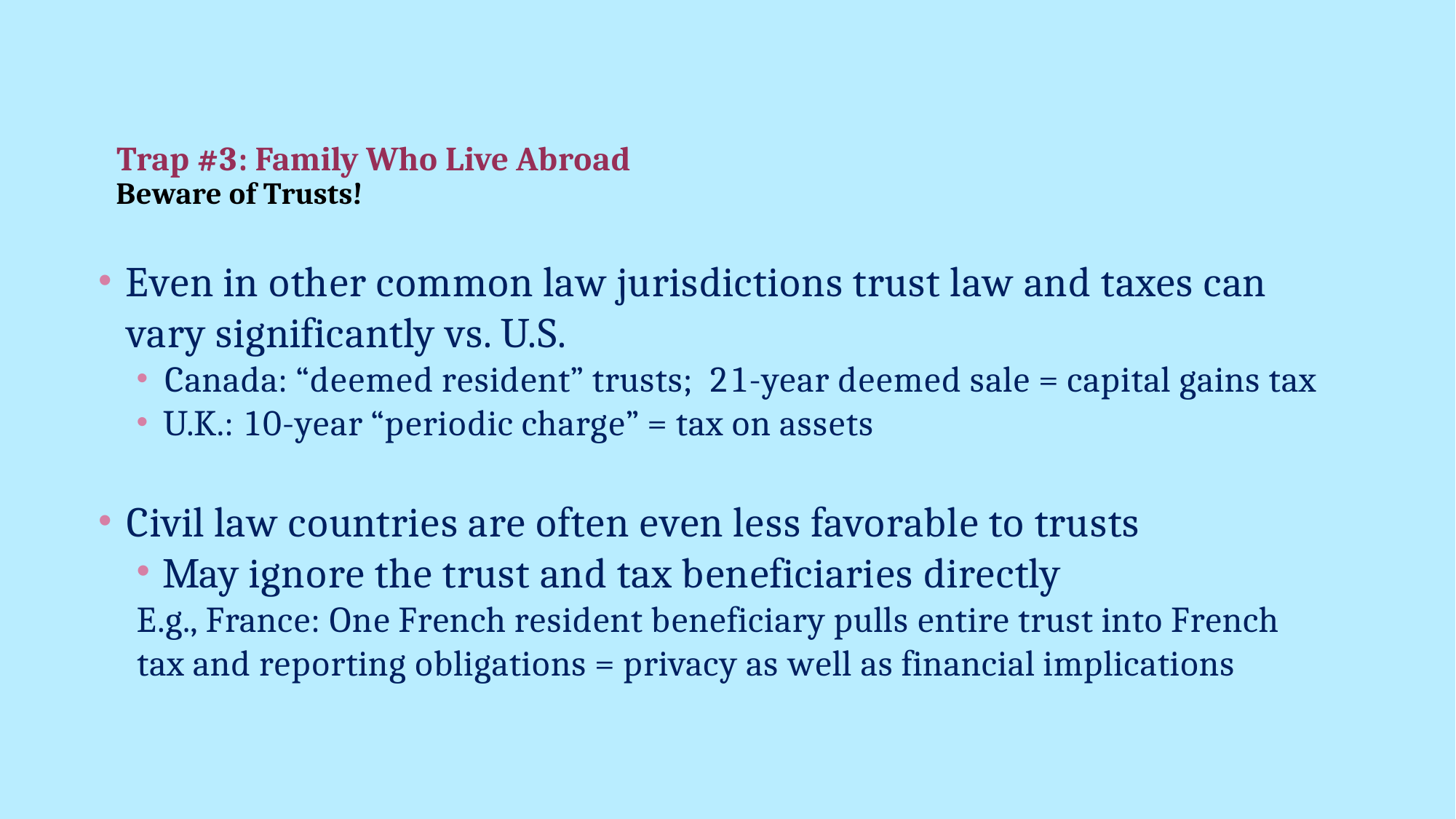

# Trap #3: Family Who Live Abroad Beware of Trusts!

Even in other common law jurisdictions trust law and taxes can vary significantly vs. U.S.
Canada: “deemed resident” trusts;  21-year deemed sale = capital gains tax
U.K.: 10-year “periodic charge” = tax on assets

Civil law countries are often even less favorable to trusts
May ignore the trust and tax beneficiaries directly
E.g., France: One French resident beneficiary pulls entire trust into French tax and reporting obligations = privacy as well as financial implications